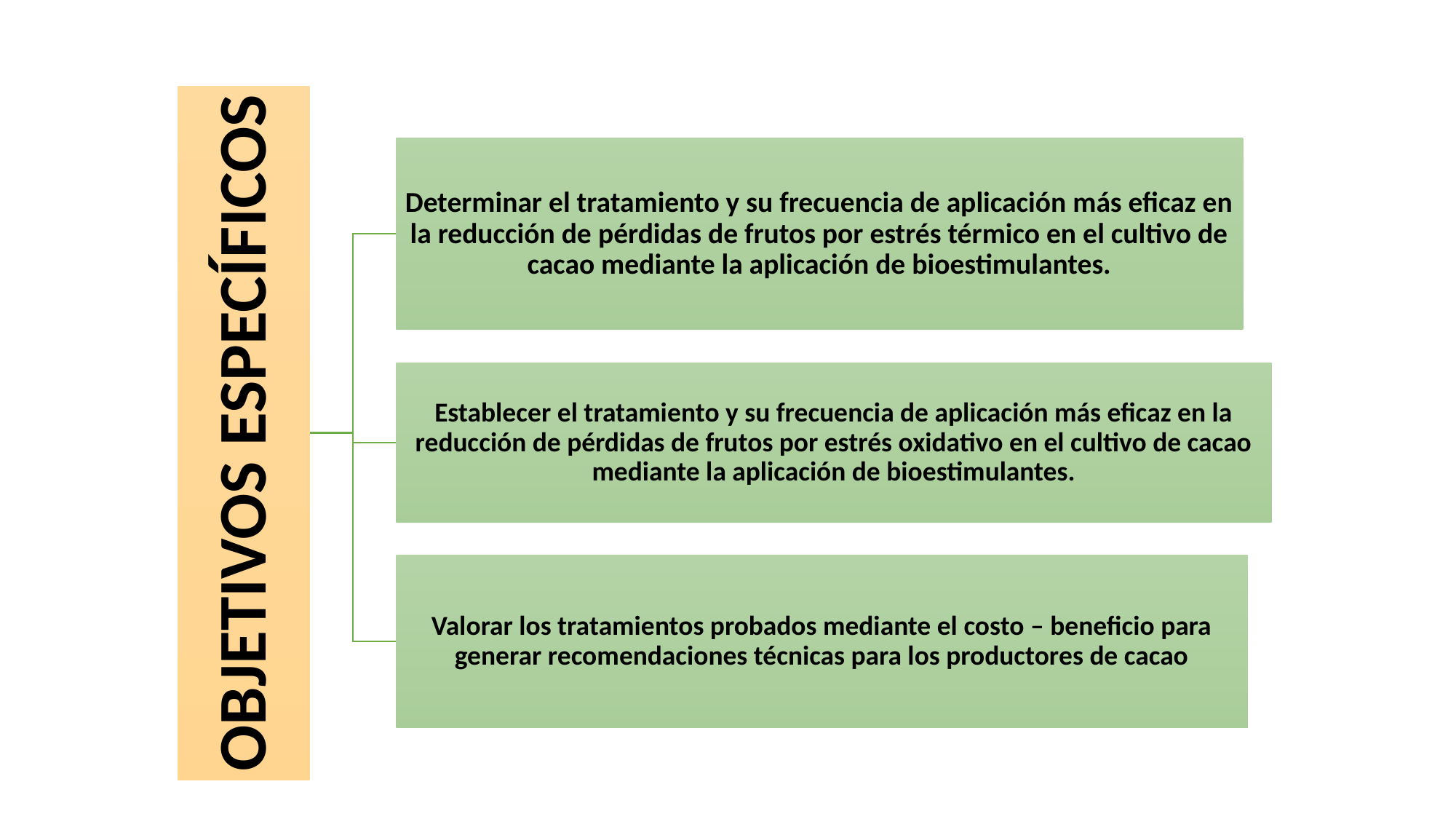

OBJETIVOS ESPECÍFICOS
Determinar el tratamiento y su frecuencia de aplicación más eficaz en la reducción de pérdidas de frutos por estrés térmico en el cultivo de cacao mediante la aplicación de bioestimulantes.
Establecer el tratamiento y su frecuencia de aplicación más eficaz en la reducción de pérdidas de frutos por estrés oxidativo en el cultivo de cacao mediante la aplicación de bioestimulantes.
Valorar los tratamientos probados mediante el costo – beneficio para generar recomendaciones técnicas para los productores de cacao